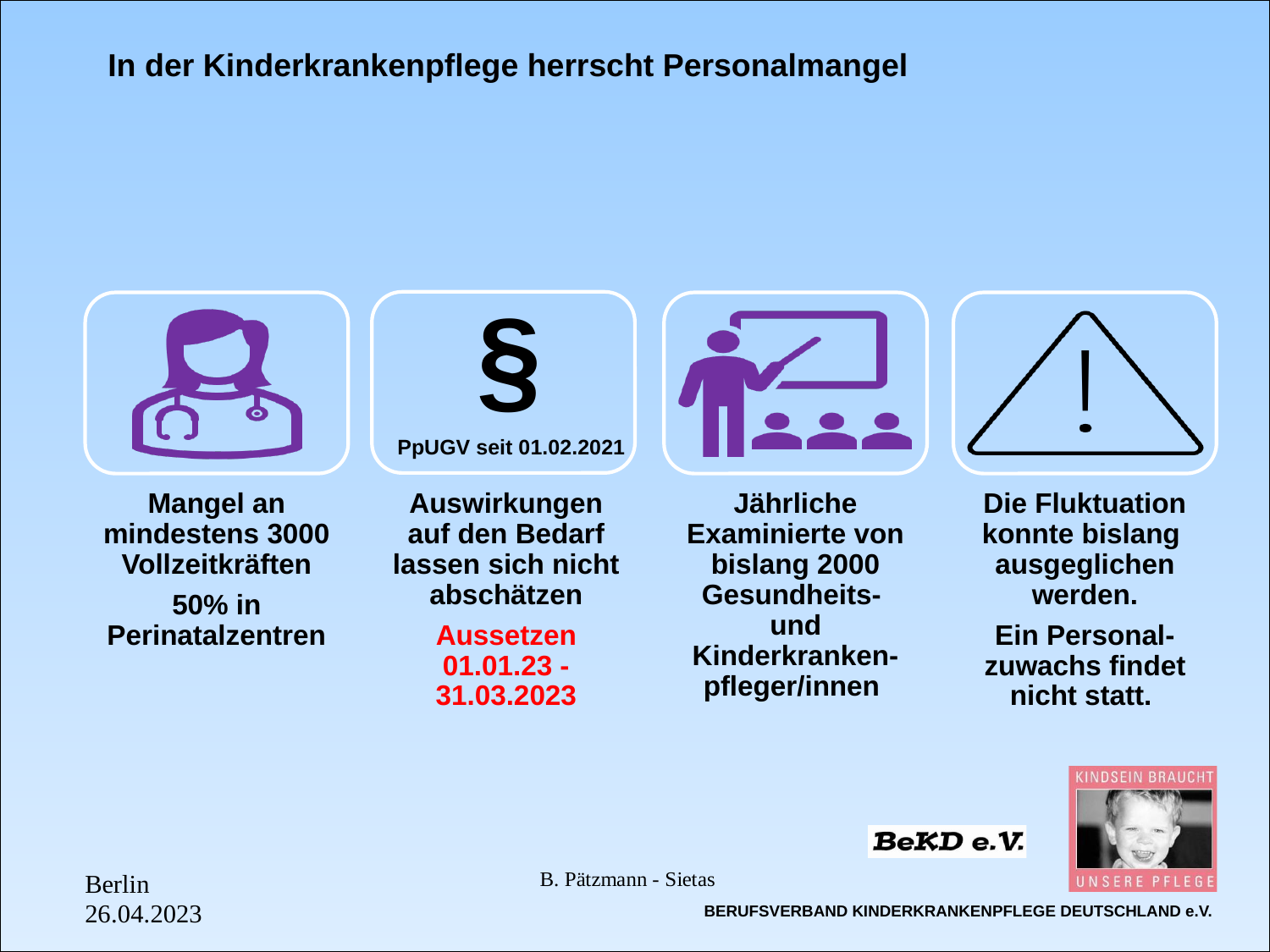

In der Kinderkrankenpflege herrscht Personalmangel

Mangel an mindestens 3000 Vollzeitkräften
50% in Perinatalzentren
Auswirkungen auf den Bedarf lassen sich nicht abschätzen
Aussetzen 01.01.23 -31.03.2023
Jährliche Examinierte von bislang 2000 Gesundheits-  und Kinderkranken-pfleger/innen
Die Fluktuation konnte bislang  ausgeglichen werden.
Ein Personal- zuwachs findet nicht statt.
§

PpUGV seit 01.02.2021